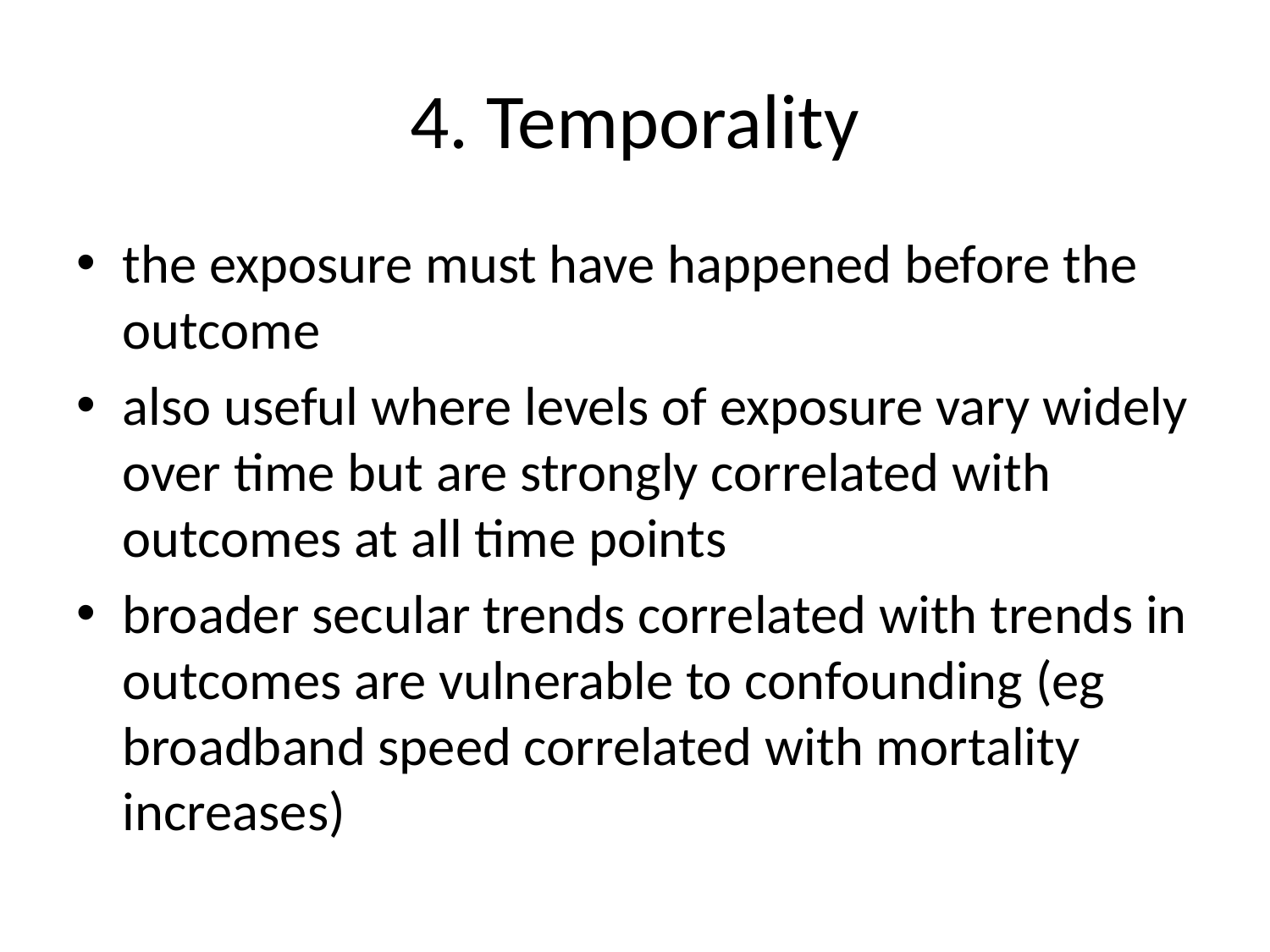

# 4. Temporality
the exposure must have happened before the outcome
also useful where levels of exposure vary widely over time but are strongly correlated with outcomes at all time points
broader secular trends correlated with trends in outcomes are vulnerable to confounding (eg broadband speed correlated with mortality increases)